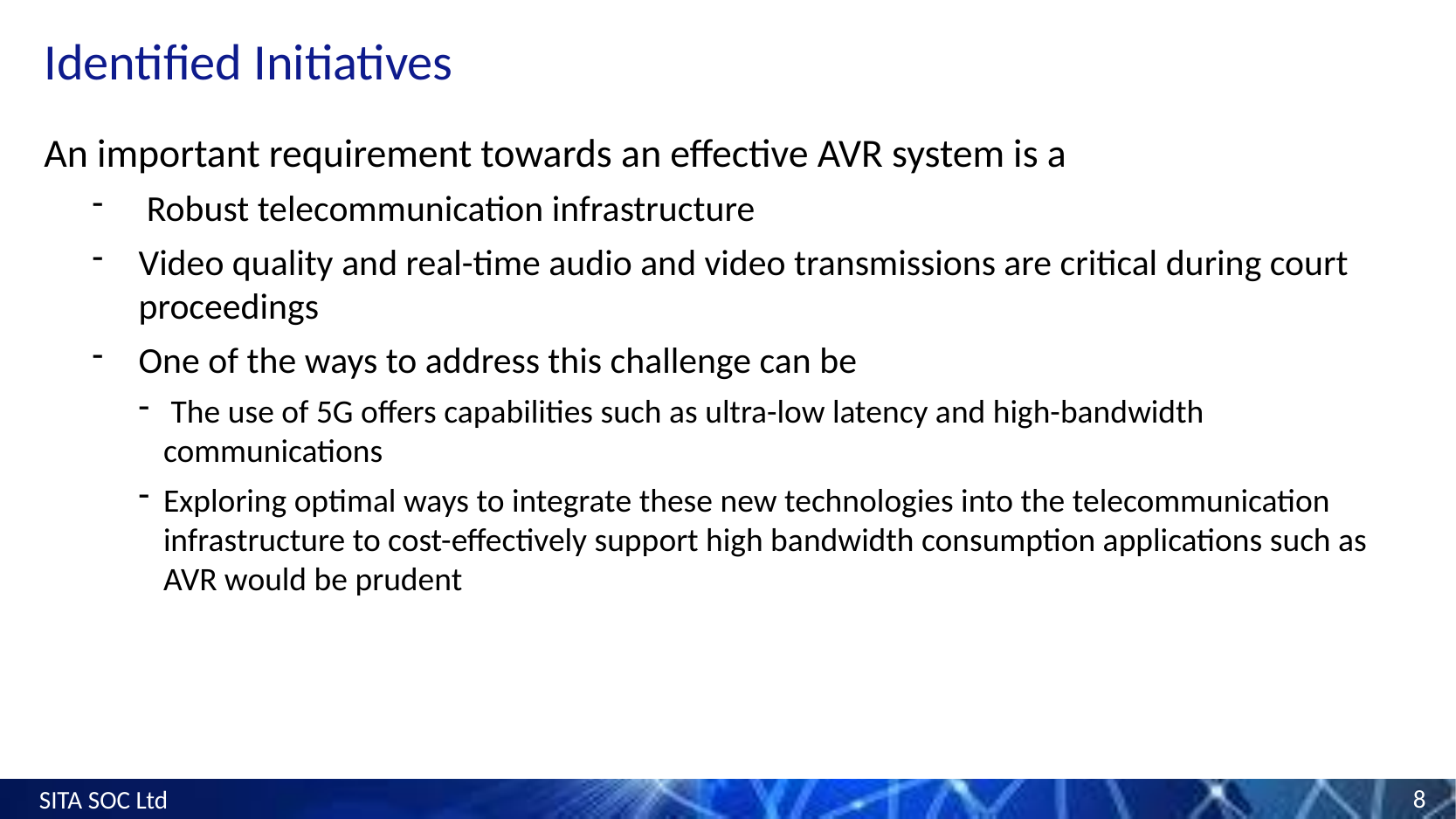

# Identified Initiatives
An important requirement towards an effective AVR system is a
 Robust telecommunication infrastructure
Video quality and real-time audio and video transmissions are critical during court proceedings
One of the ways to address this challenge can be
 The use of 5G offers capabilities such as ultra-low latency and high-bandwidth communications
Exploring optimal ways to integrate these new technologies into the telecommunication infrastructure to cost-effectively support high bandwidth consumption applications such as AVR would be prudent